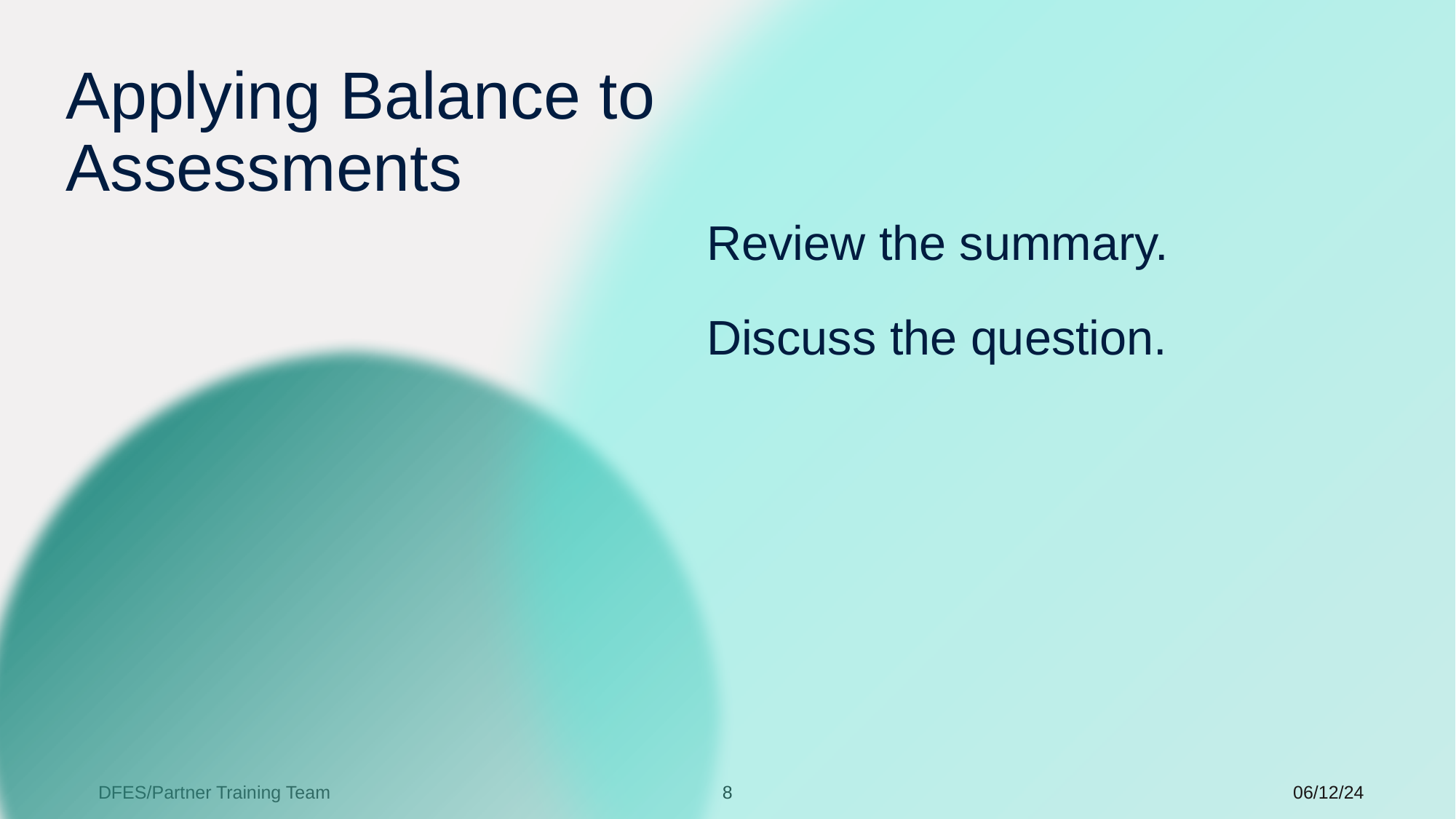

# Applying Balance to Assessments
Review the summary.
Discuss the question.
DFES/Partner Training Team
8
06/12/24